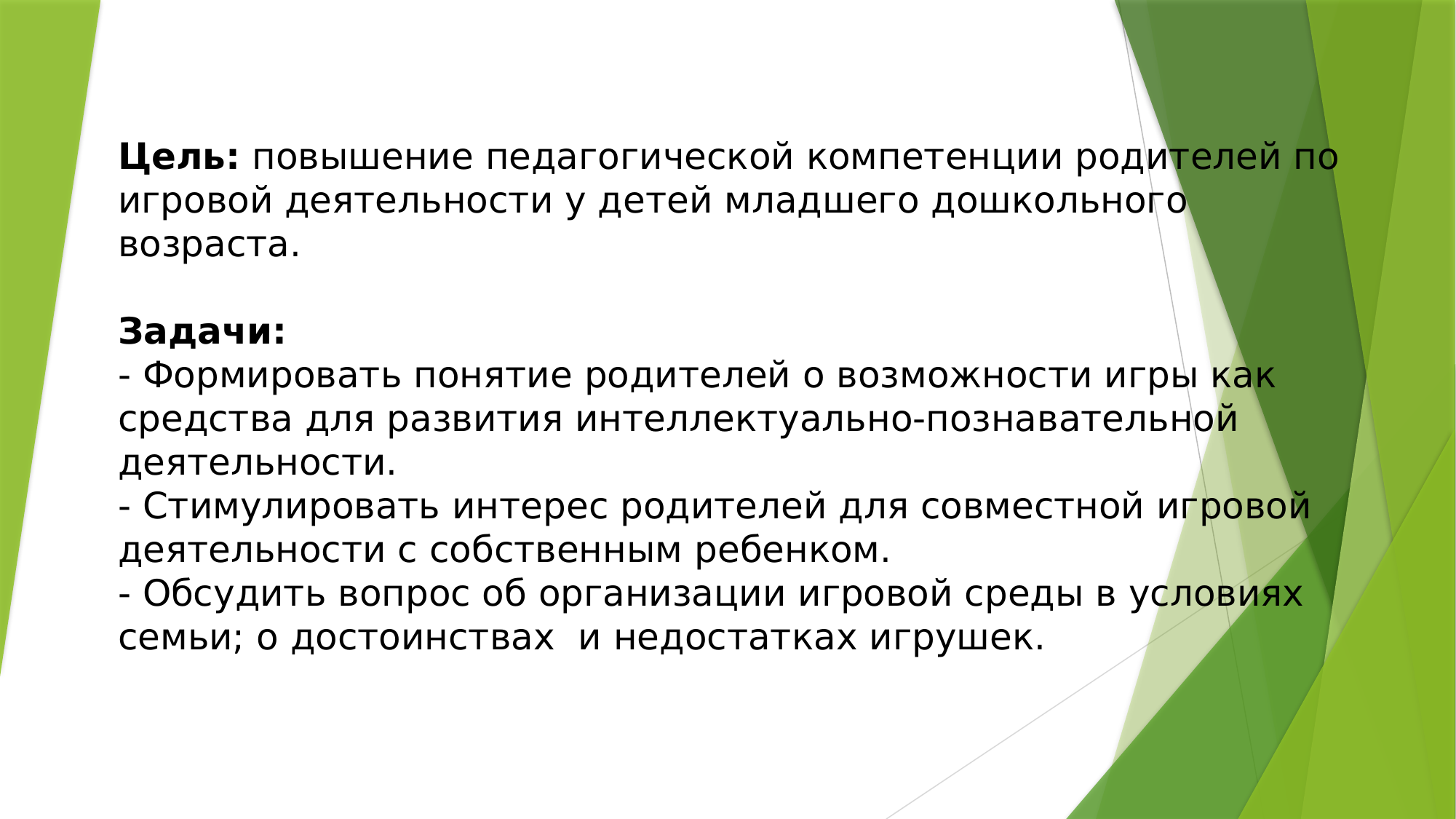

# Цель: повышение педагогической компетенции родителей по игровой деятельности у детей младшего дошкольного возраста. Задачи: - Формировать понятие родителей о возможности игры как средства для развития интеллектуально-познавательной деятельности. - Стимулировать интерес родителей для совместной игровой деятельности с собственным ребенком. - Обсудить вопрос об организации игровой среды в условиях семьи; о достоинствах  и недостатках игрушек.